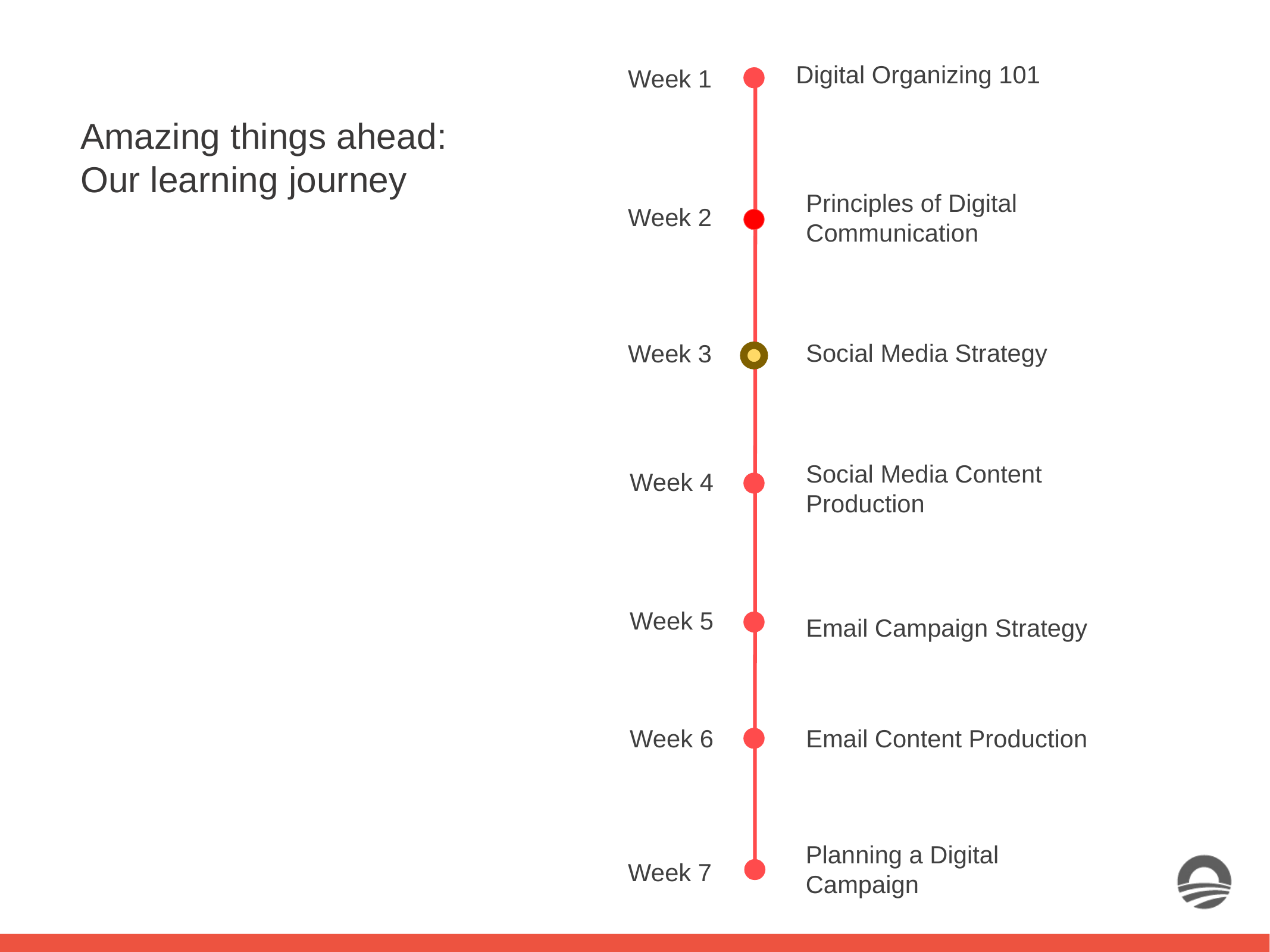

Digital Organizing 101

Principles of Digital Communication

Social Media Strategy

Social Media Content Production

Email Campaign Strategy

Email Content Production

Week 1
Week 2
Week 3
Week 4
Week 5
Week 6
Planning a Digital Campaign
Week 7

Amazing things ahead:
Our learning journey